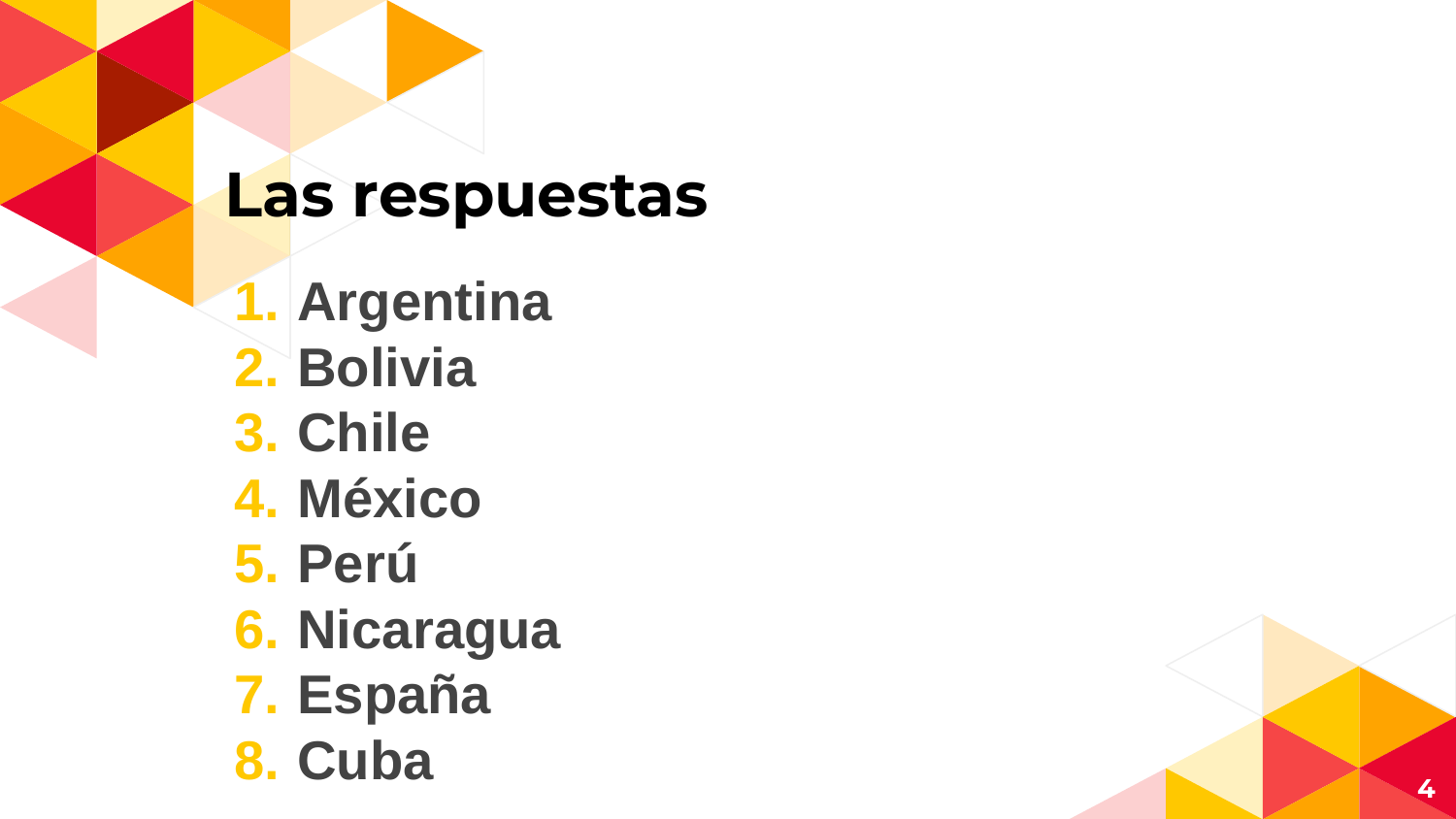

# Las respuestas
Argentina
Bolivia
Chile
México
Perú
Nicaragua
España
Cuba
4